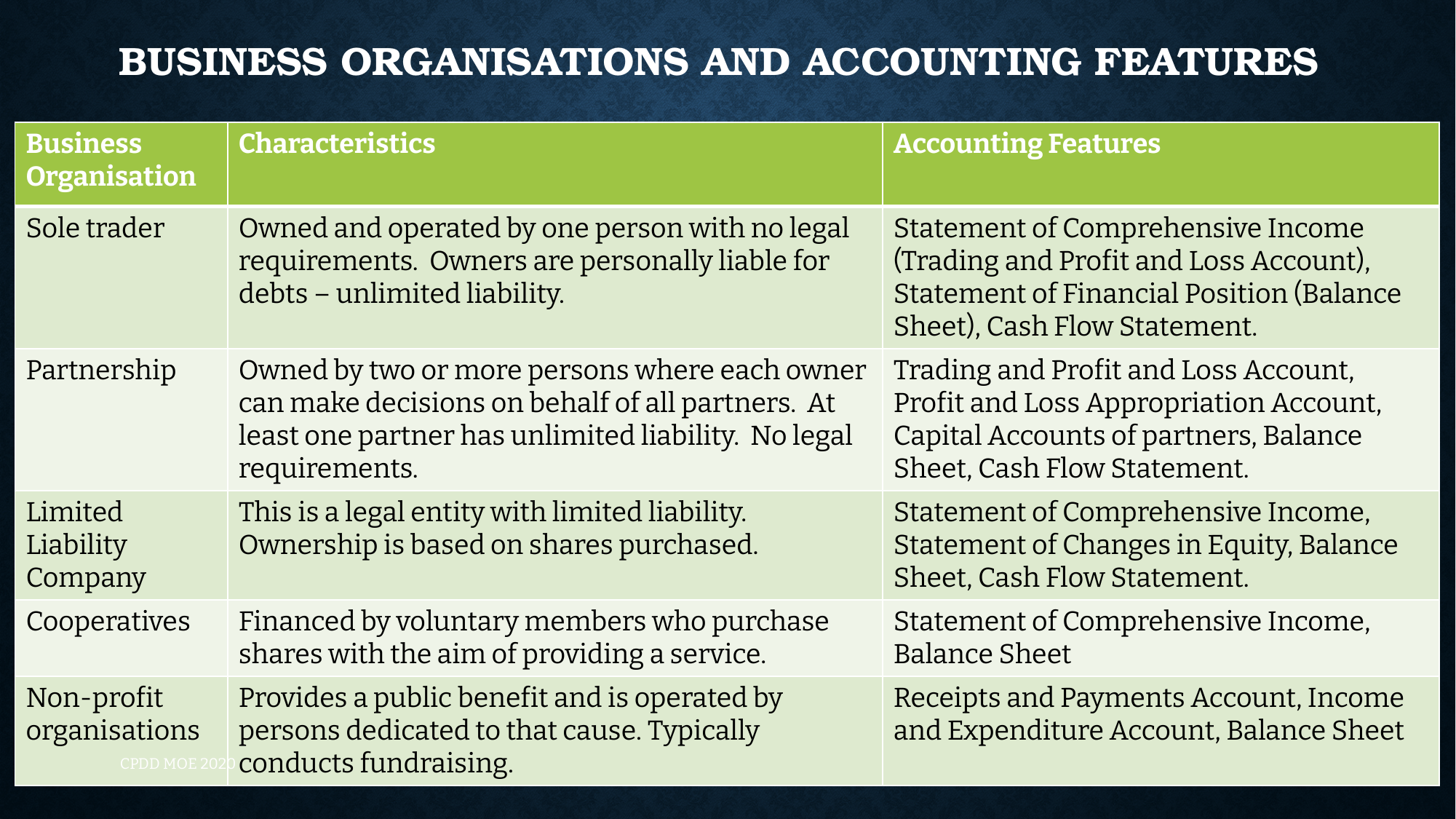

# Business Organisations and Accounting features
| Business Organisation | Characteristics | Accounting Features |
| --- | --- | --- |
| Sole trader | Owned and operated by one person with no legal requirements. Owners are personally liable for debts – unlimited liability. | Statement of Comprehensive Income (Trading and Profit and Loss Account), Statement of Financial Position (Balance Sheet), Cash Flow Statement. |
| Partnership | Owned by two or more persons where each owner can make decisions on behalf of all partners. At least one partner has unlimited liability. No legal requirements. | Trading and Profit and Loss Account, Profit and Loss Appropriation Account, Capital Accounts of partners, Balance Sheet, Cash Flow Statement. |
| Limited Liability Company | This is a legal entity with limited liability. Ownership is based on shares purchased. | Statement of Comprehensive Income, Statement of Changes in Equity, Balance Sheet, Cash Flow Statement. |
| Cooperatives | Financed by voluntary members who purchase shares with the aim of providing a service. | Statement of Comprehensive Income, Balance Sheet |
| Non-profit organisations | Provides a public benefit and is operated by persons dedicated to that cause. Typically conducts fundraising. | Receipts and Payments Account, Income and Expenditure Account, Balance Sheet |
CPDD MOE 2020